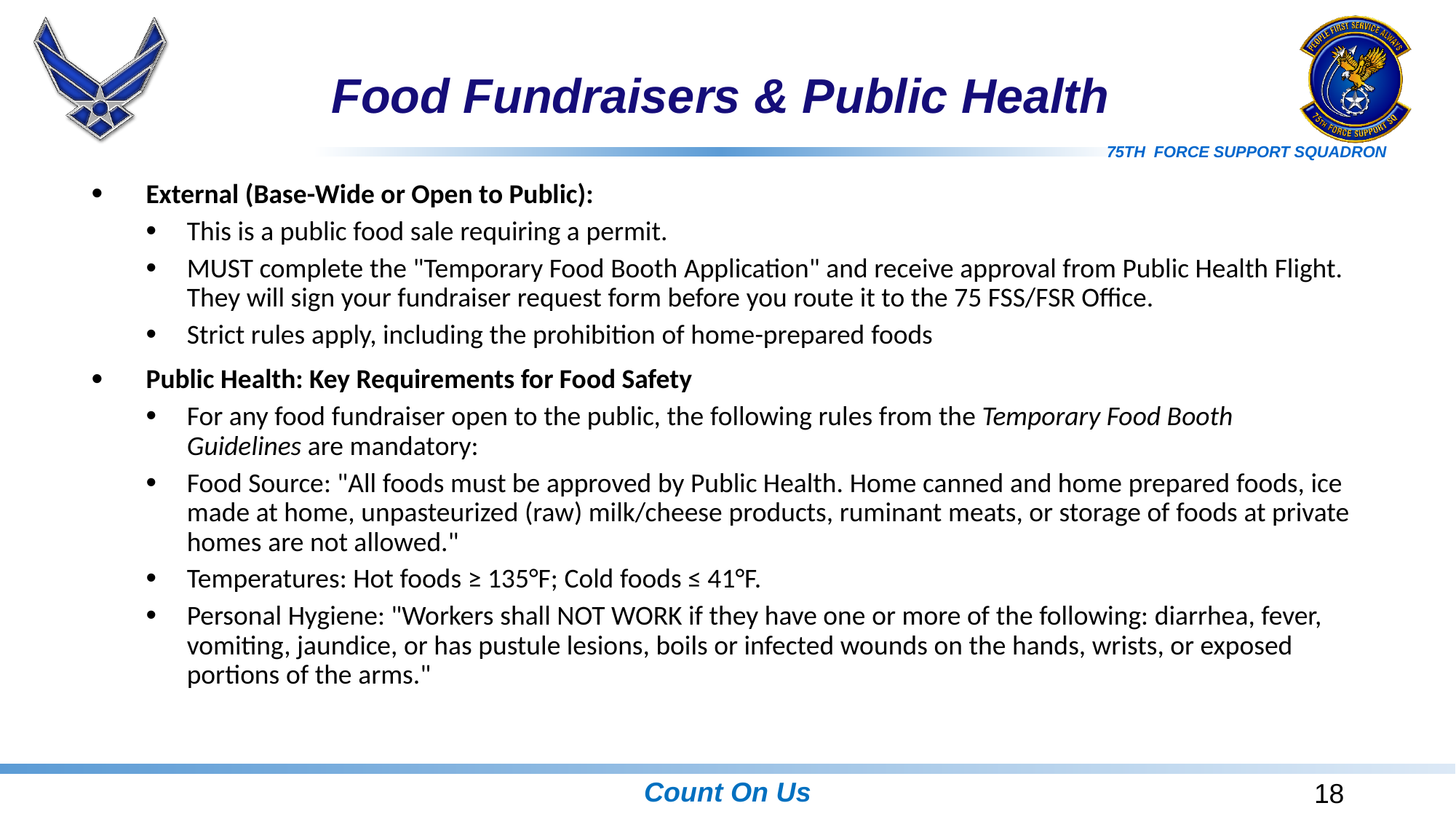

# Food Fundraisers & Public Health
External (Base-Wide or Open to Public):
This is a public food sale requiring a permit.
MUST complete the "Temporary Food Booth Application" and receive approval from Public Health Flight. They will sign your fundraiser request form before you route it to the 75 FSS/FSR Office.
Strict rules apply, including the prohibition of home-prepared foods
Public Health: Key Requirements for Food Safety
For any food fundraiser open to the public, the following rules from the Temporary Food Booth Guidelines are mandatory:
Food Source: "All foods must be approved by Public Health. Home canned and home prepared foods, ice made at home, unpasteurized (raw) milk/cheese products, ruminant meats, or storage of foods at private homes are not allowed."
Temperatures: Hot foods ≥ 135°F; Cold foods ≤ 41°F.
Personal Hygiene: "Workers shall NOT WORK if they have one or more of the following: diarrhea, fever, vomiting, jaundice, or has pustule lesions, boils or infected wounds on the hands, wrists, or exposed portions of the arms."